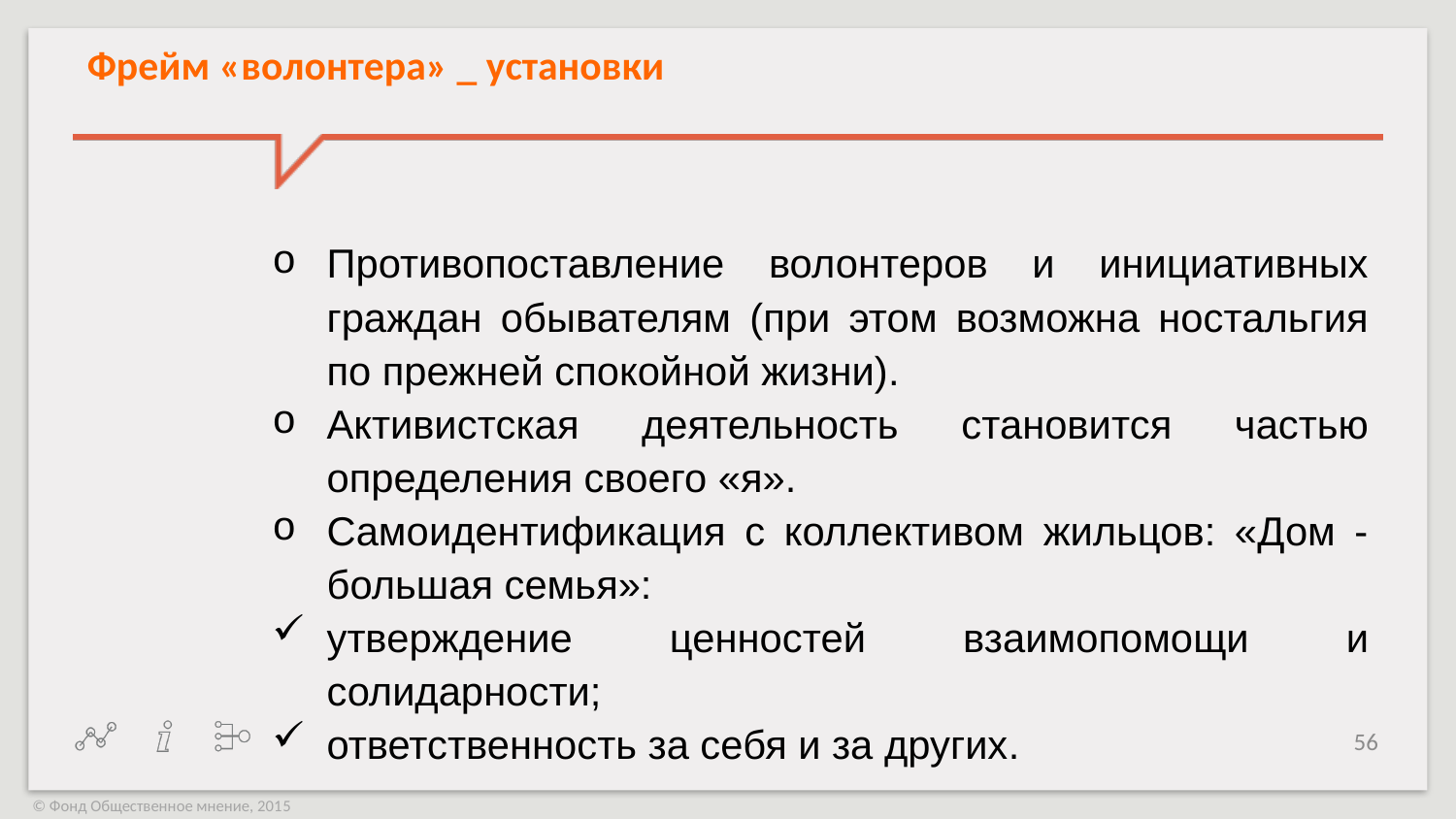

Фрейм «волонтера» _ установки

Противопоставление волонтеров и инициативных граждан обывателям (при этом возможна ностальгия по прежней спокойной жизни).
Активистская деятельность становится частью определения своего «я».
Cамоидентификация с коллективом жильцов: «Дом - большая семья»:
утверждение ценностей взаимопомощи и солидарности;
ответственность за себя и за других.